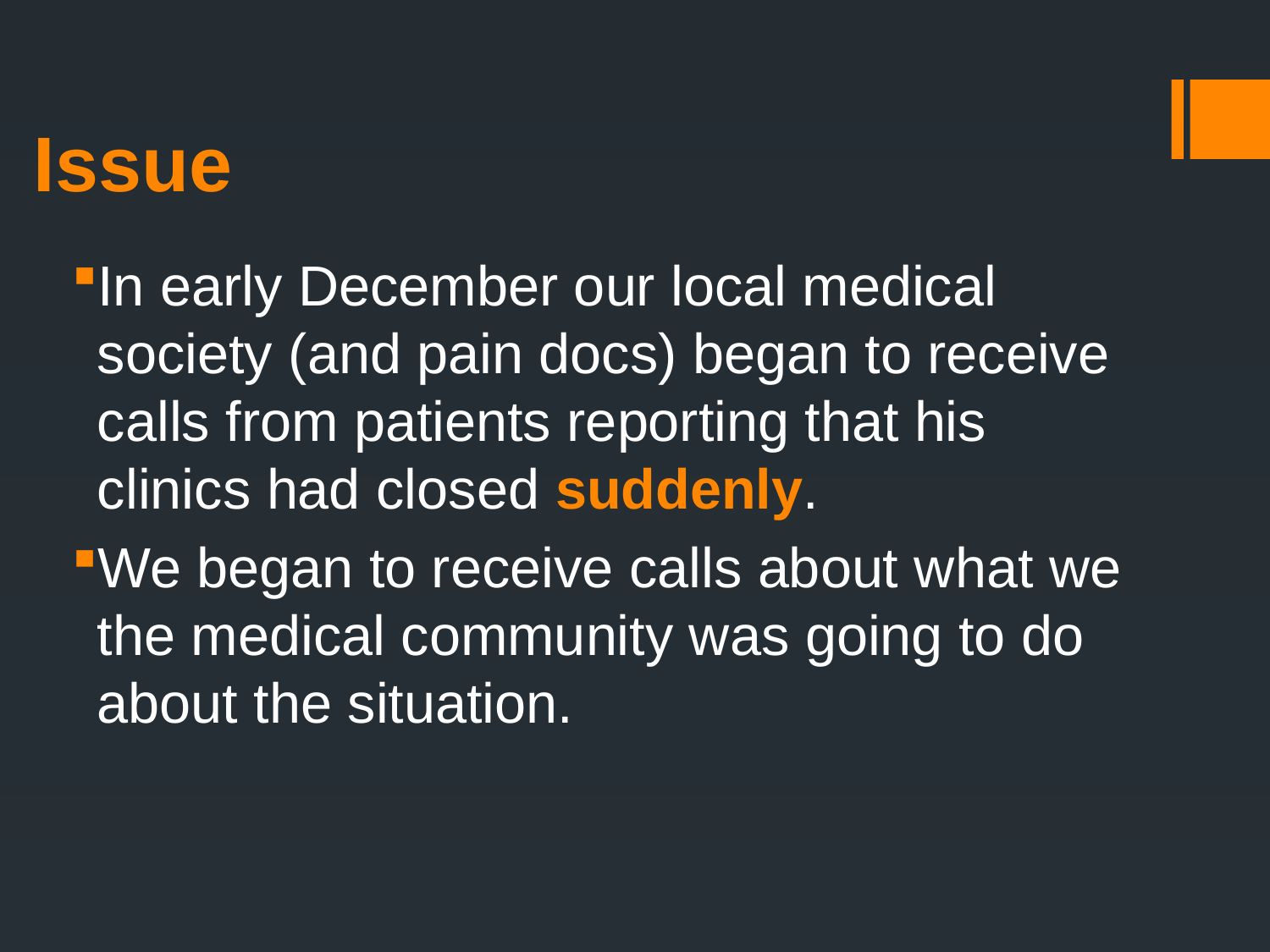

# Issue
In early December our local medical society (and pain docs) began to receive calls from patients reporting that his clinics had closed suddenly.
We began to receive calls about what we the medical community was going to do about the situation.